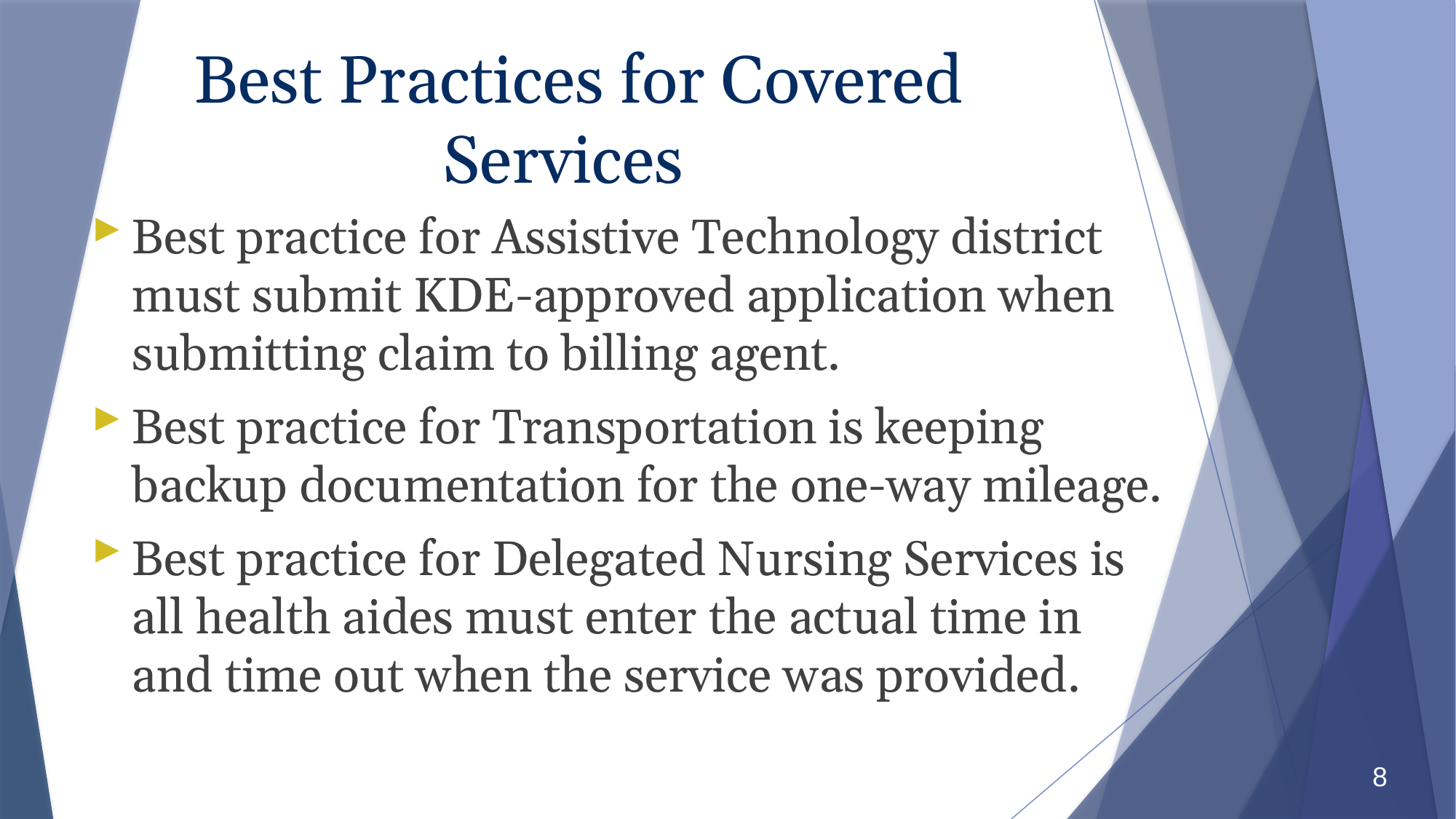

# Best Practices for Covered Services
Best practice for Assistive Technology district must submit KDE-approved application when submitting claim to billing agent.
Best practice for Transportation is keeping backup documentation for the one-way mileage.
Best practice for Delegated Nursing Services is all health aides must enter the actual time in and time out when the service was provided.

8